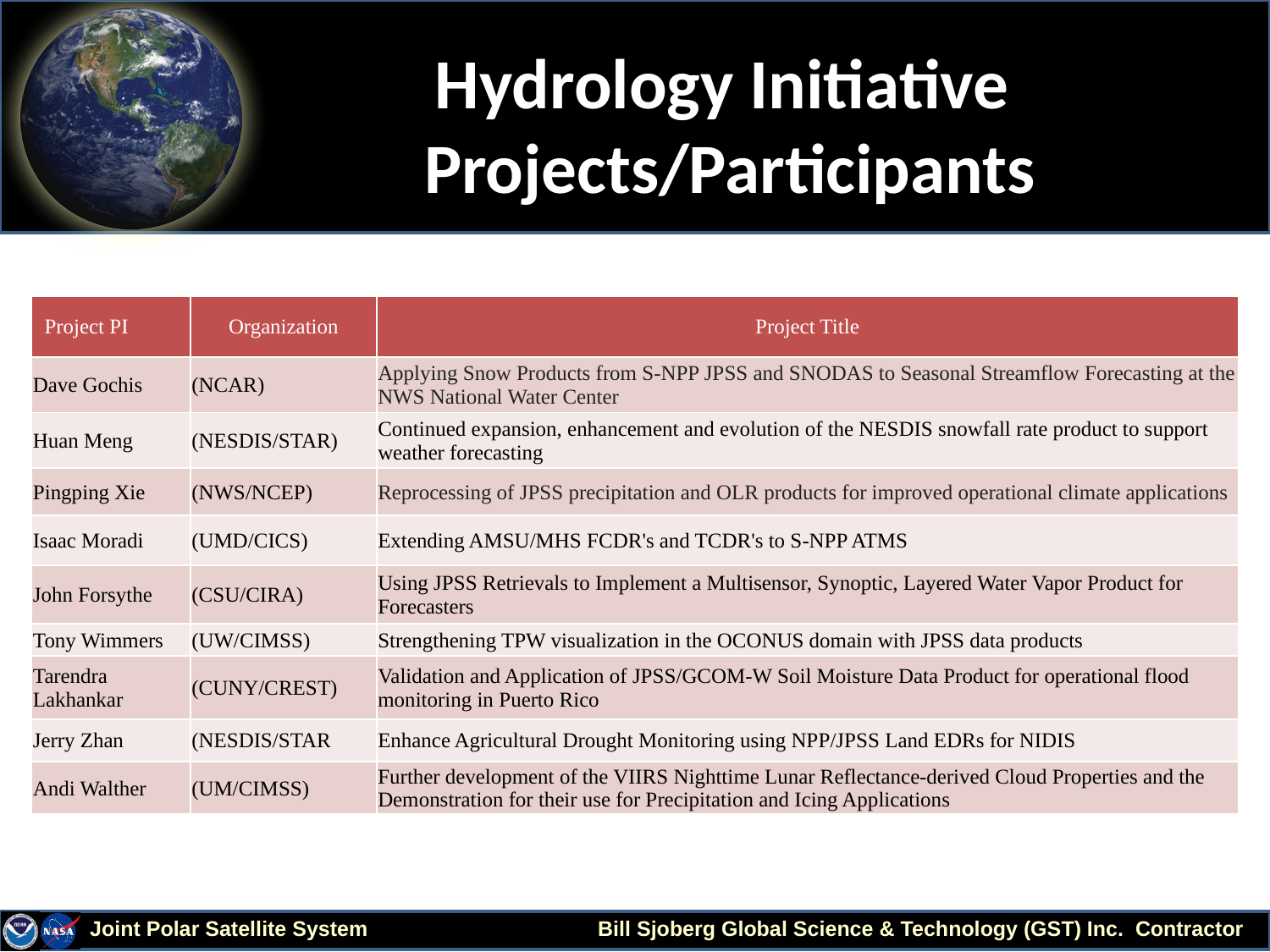

# Hydrology Initiative Projects/Participants
| Project PI | Organization | Project Title |
| --- | --- | --- |
| Dave Gochis | (NCAR) | Applying Snow Products from S-NPP JPSS and SNODAS to Seasonal Streamflow Forecasting at the NWS National Water Center |
| Huan Meng | (NESDIS/STAR) | Continued expansion, enhancement and evolution of the NESDIS snowfall rate product to support weather forecasting |
| Pingping Xie | (NWS/NCEP) | Reprocessing of JPSS precipitation and OLR products for improved operational climate applications |
| Isaac Moradi | (UMD/CICS) | Extending AMSU/MHS FCDR's and TCDR's to S-NPP ATMS |
| John Forsythe | (CSU/CIRA) | Using JPSS Retrievals to Implement a Multisensor, Synoptic, Layered Water Vapor Product for Forecasters |
| Tony Wimmers | (UW/CIMSS) | Strengthening TPW visualization in the OCONUS domain with JPSS data products |
| Tarendra Lakhankar | (CUNY/CREST) | Validation and Application of JPSS/GCOM-W Soil Moisture Data Product for operational flood monitoring in Puerto Rico |
| Jerry Zhan | (NESDIS/STAR | Enhance Agricultural Drought Monitoring using NPP/JPSS Land EDRs for NIDIS |
| Andi Walther | (UM/CIMSS) | Further development of the VIIRS Nighttime Lunar Reflectance-derived Cloud Properties and the Demonstration for their use for Precipitation and Icing Applications |